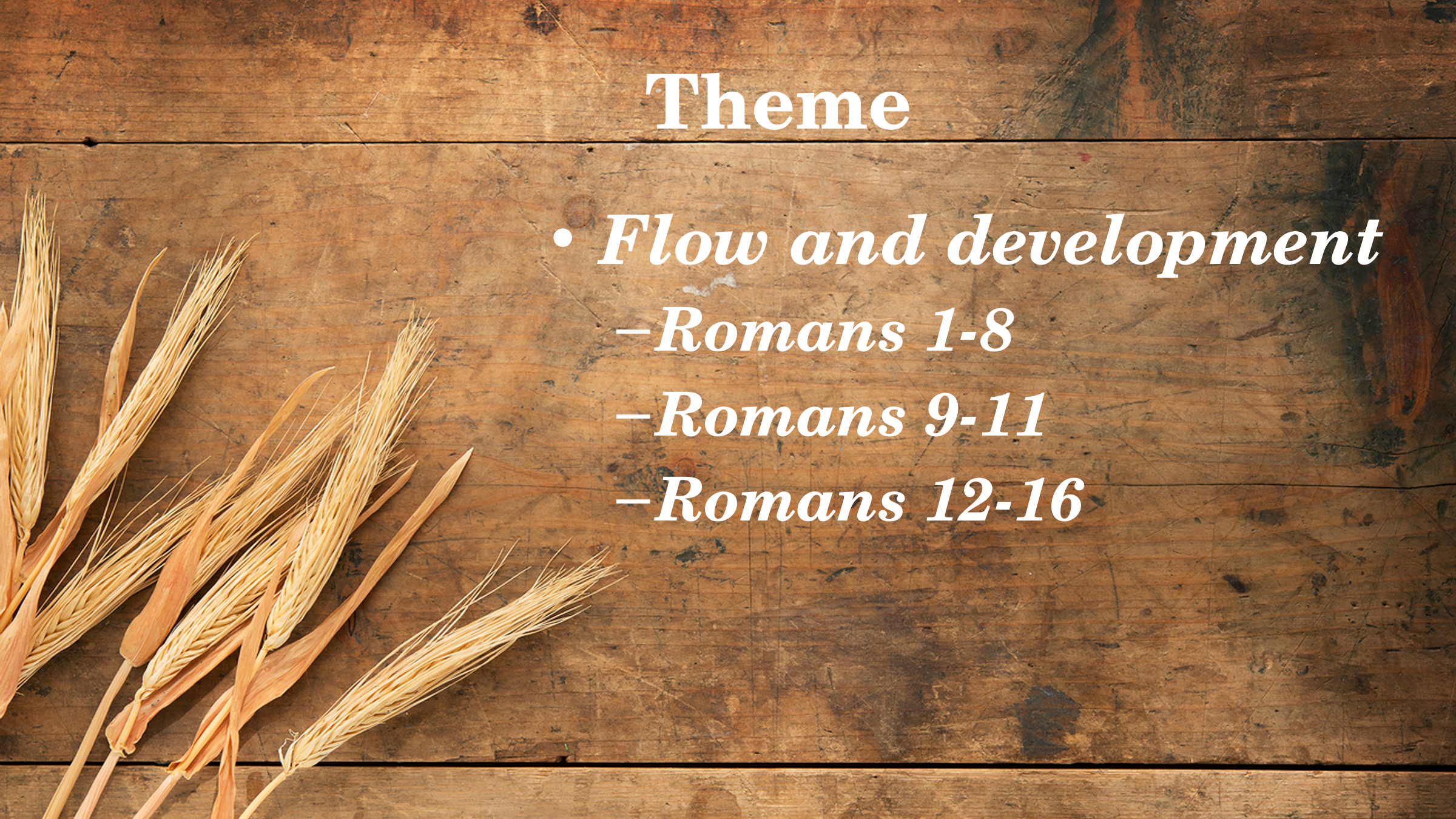

# Theme
Flow and development
Romans 1-8
Romans 9-11
Romans 12-16